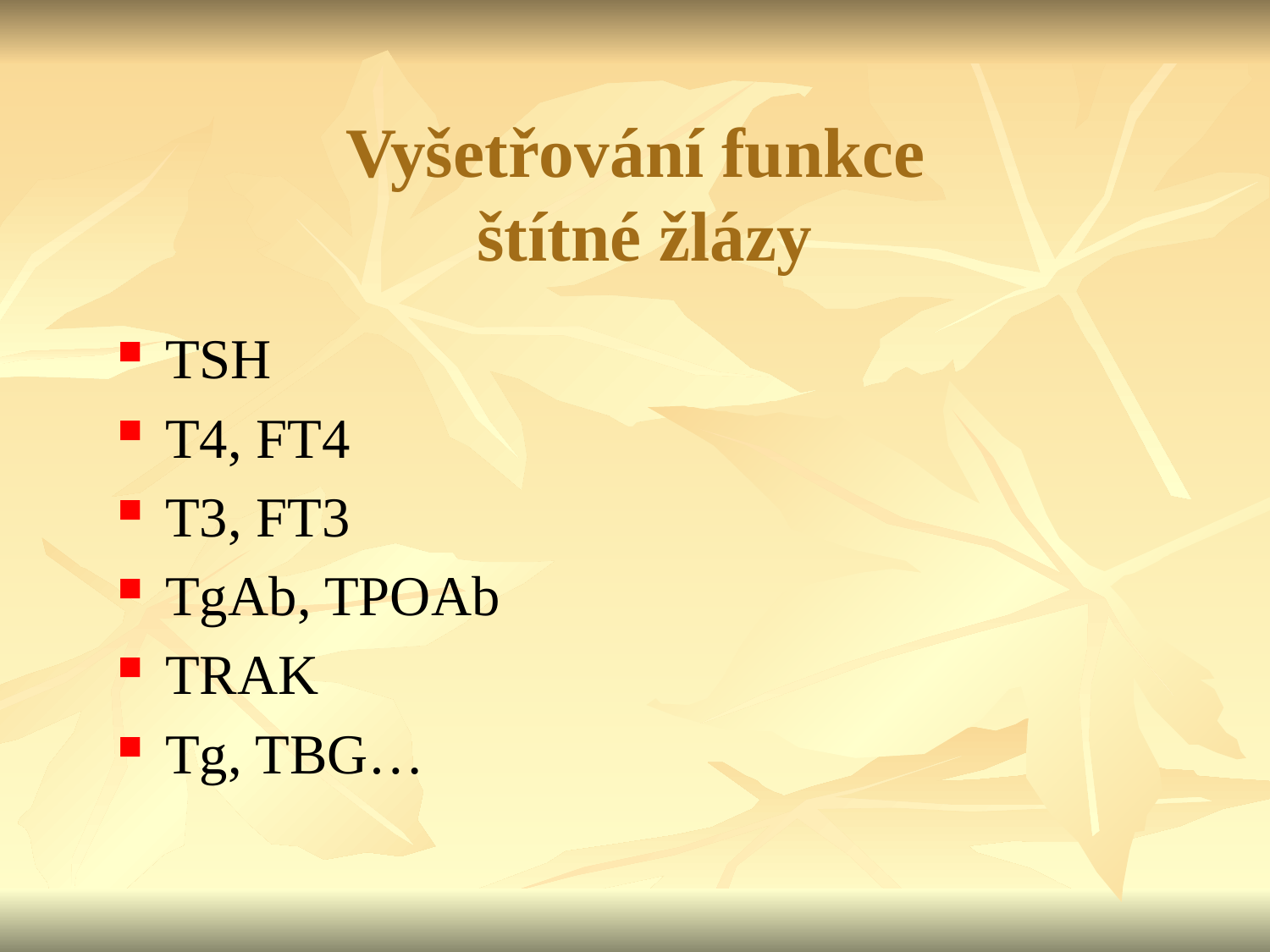

Vyšetřování funkce
štítné žlázy
TSH
T4, FT4
T3, FT3
TgAb, TPOAb
TRAK
Tg, TBG…